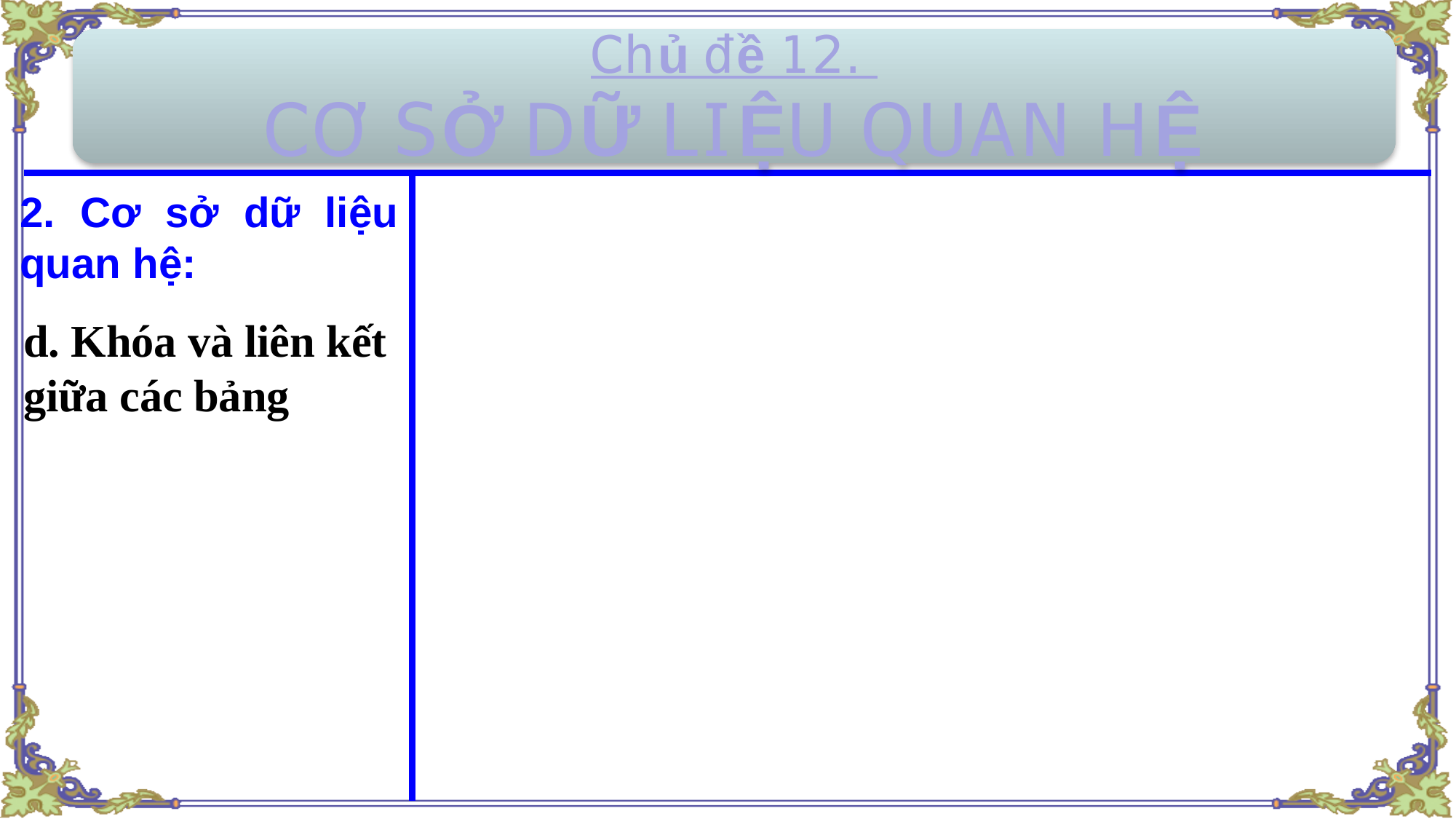

Chủ đề 12.
CƠ SỞ DỮ LIỆU QUAN HỆ
2. Cơ sở dữ liệu quan hệ:
d. Khóa và liên kết giữa các bảng